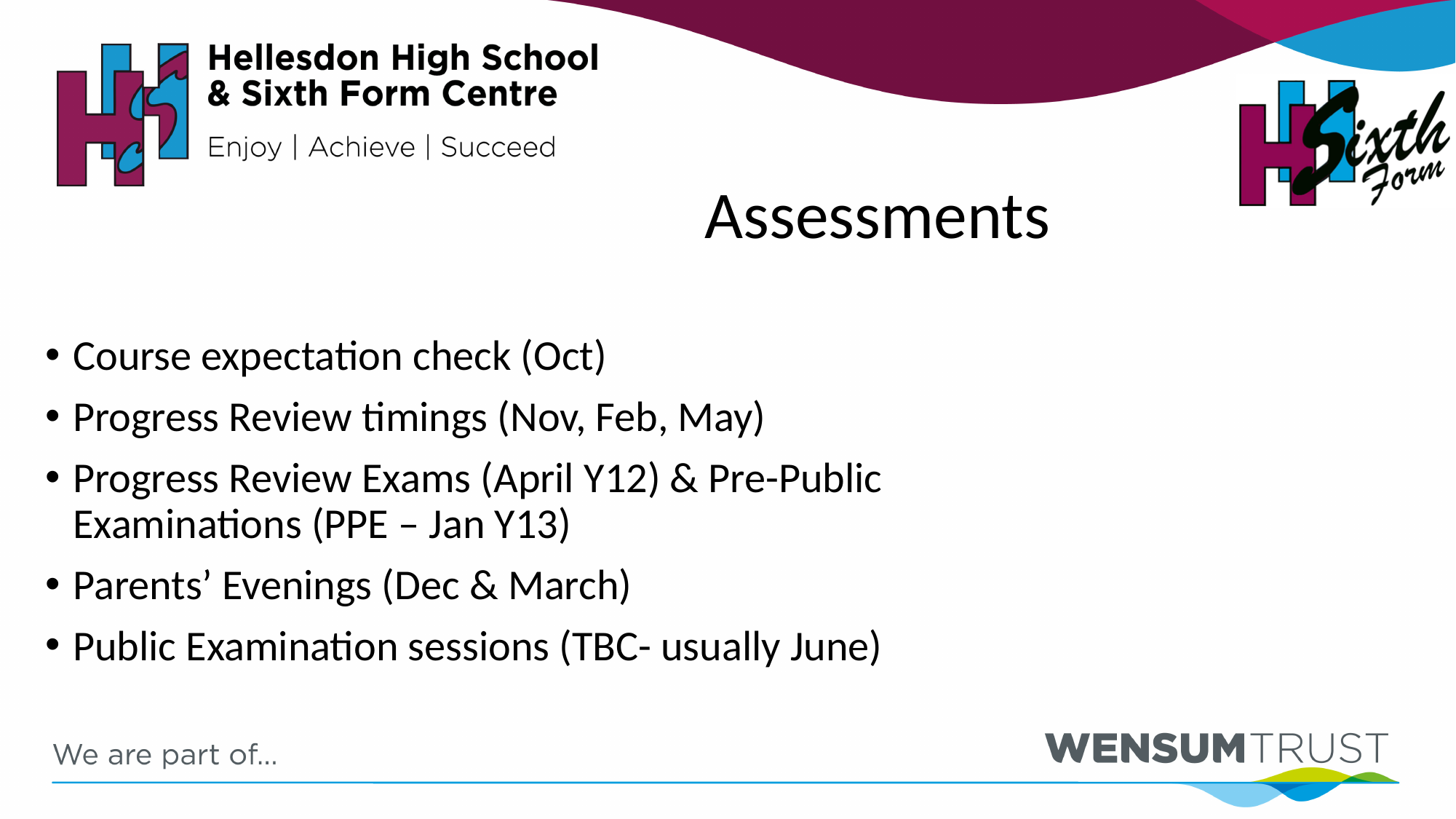

Assessments
Course expectation check (Oct)
Progress Review timings (Nov, Feb, May)
Progress Review Exams (April Y12) & Pre-Public Examinations (PPE – Jan Y13)
Parents’ Evenings (Dec & March)
Public Examination sessions (TBC- usually June)